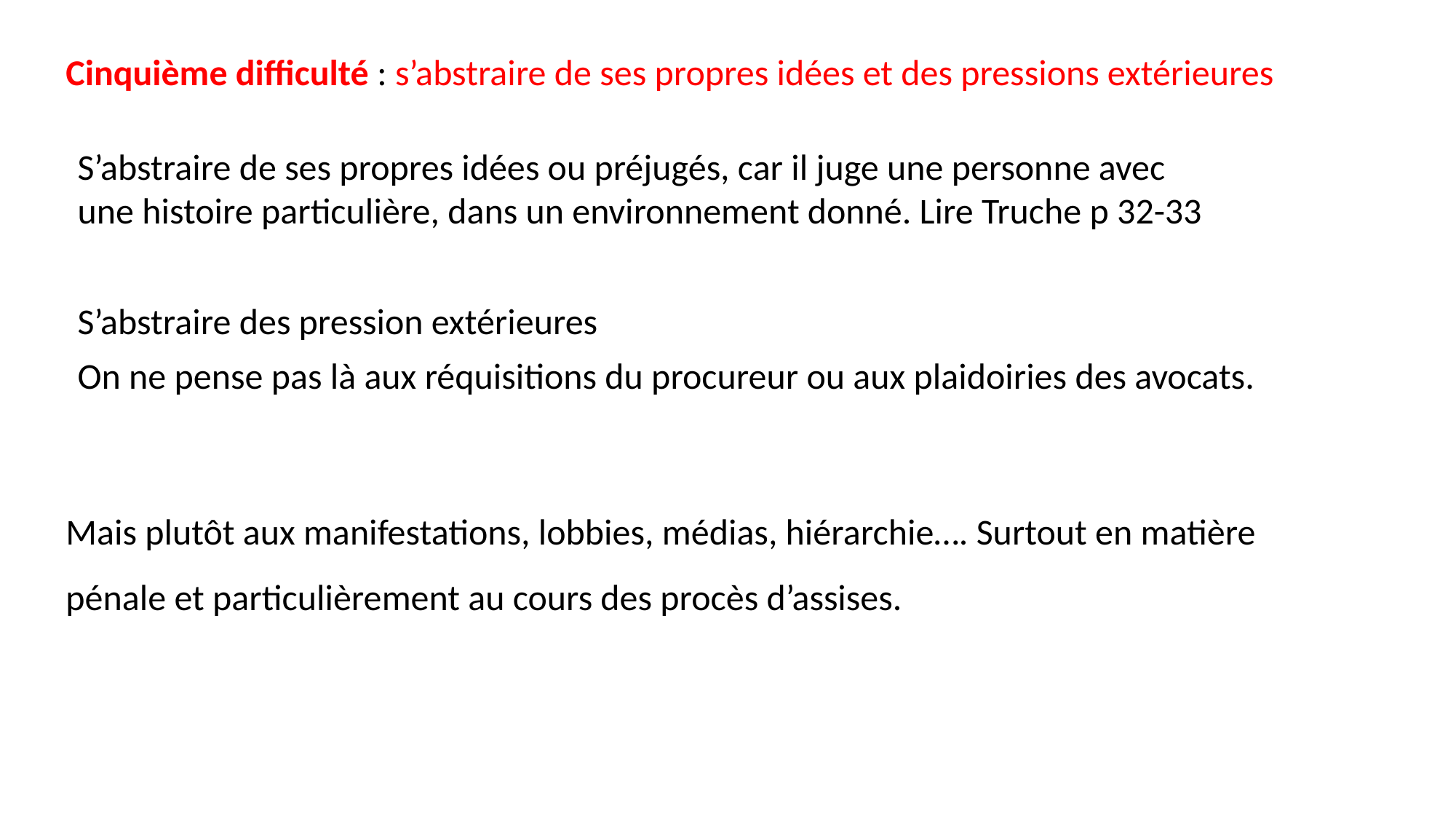

Cinquième difficulté : s’abstraire de ses propres idées et des pressions extérieures
S’abstraire de ses propres idées ou préjugés, car il juge une personne avec une histoire particulière, dans un environnement donné. Lire Truche p 32-33
S’abstraire des pression extérieures
On ne pense pas là aux réquisitions du procureur ou aux plaidoiries des avocats.
Mais plutôt aux manifestations, lobbies, médias, hiérarchie…. Surtout en matière pénale et particulièrement au cours des procès d’assises.